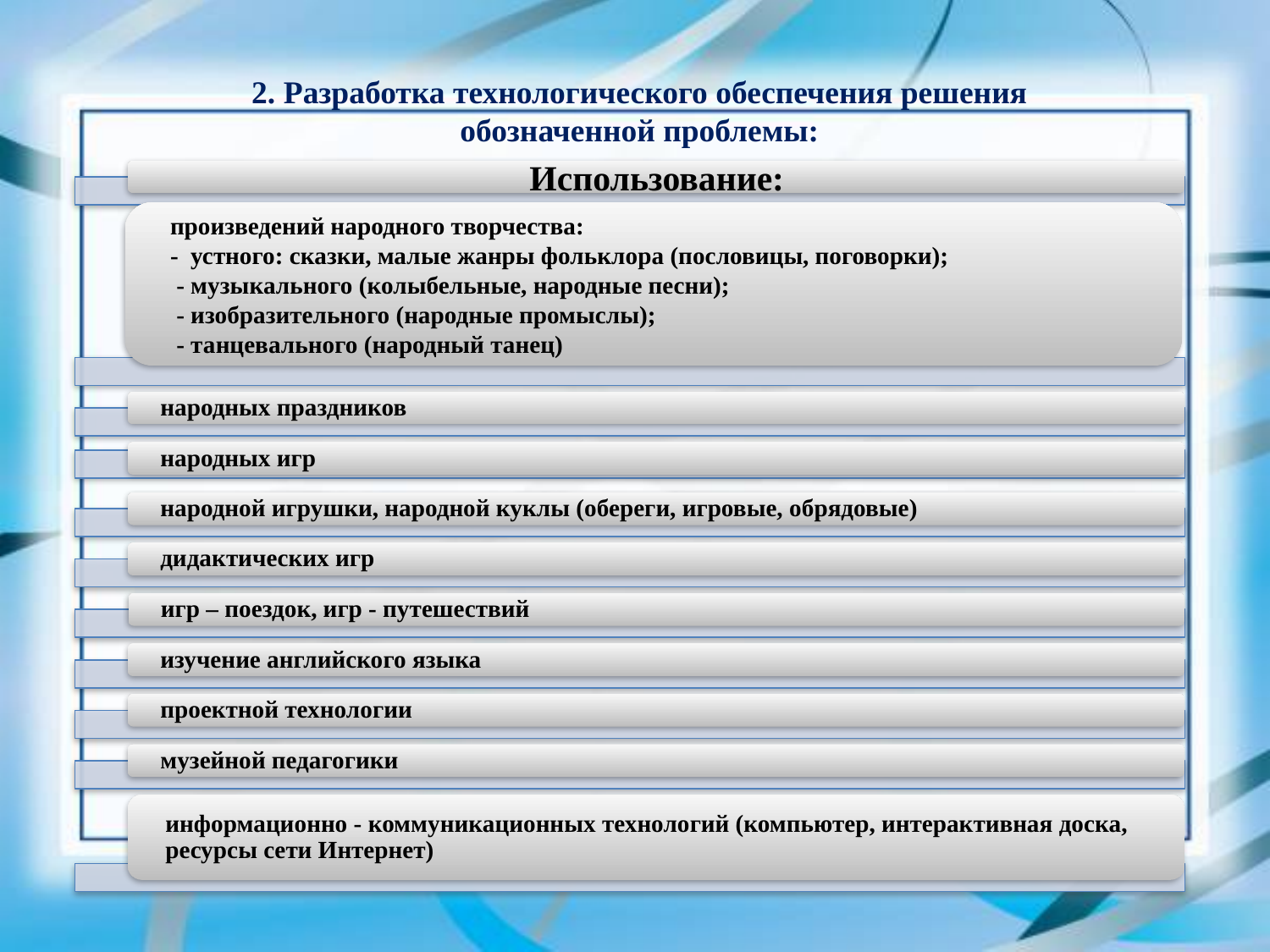

2. Разработка технологического обеспечения решения
обозначенной проблемы:

Использование:
произведений народного творчества:
-  устного: сказки, малые жанры фольклора (пословицы, поговорки);
 - музыкального (колыбельные, народные песни);
 - изобразительного (народные промыслы);
 - танцевального (народный танец)
народных праздников
народных игр
народной игрушки, народной куклы (обереги, игровые, обрядовые)
дидактических игр
игр – поездок, игр - путешествий
изучение английского языка
проектной технологии
музейной педагогики
информационно - коммуникационных технологий (компьютер, интерактивная доска, ресурсы сети Интернет)